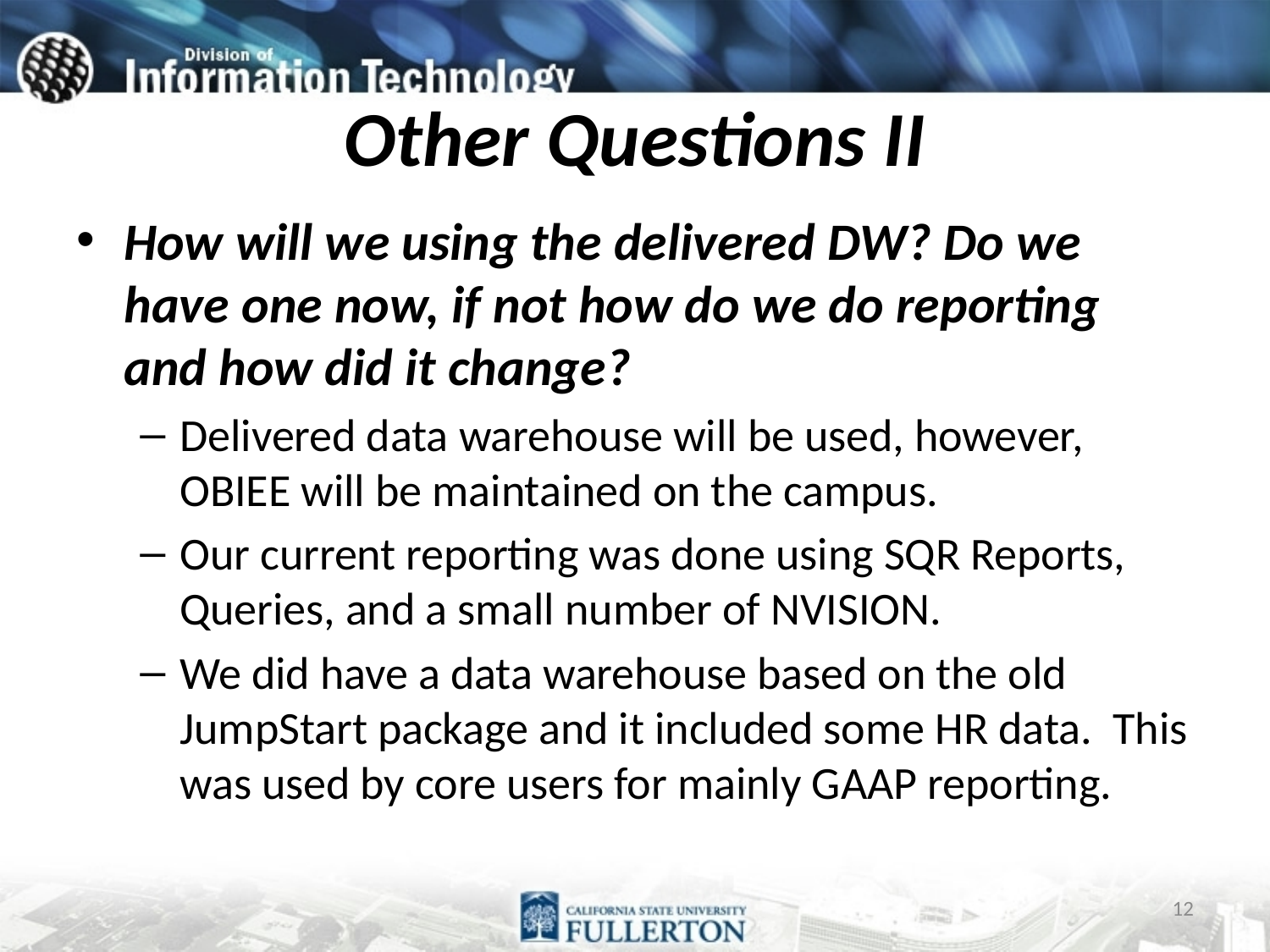

# Other Questions II
How will we using the delivered DW? Do we have one now, if not how do we do reporting and how did it change?
Delivered data warehouse will be used, however, OBIEE will be maintained on the campus.
Our current reporting was done using SQR Reports, Queries, and a small number of NVISION.
We did have a data warehouse based on the old JumpStart package and it included some HR data.  This was used by core users for mainly GAAP reporting.

12